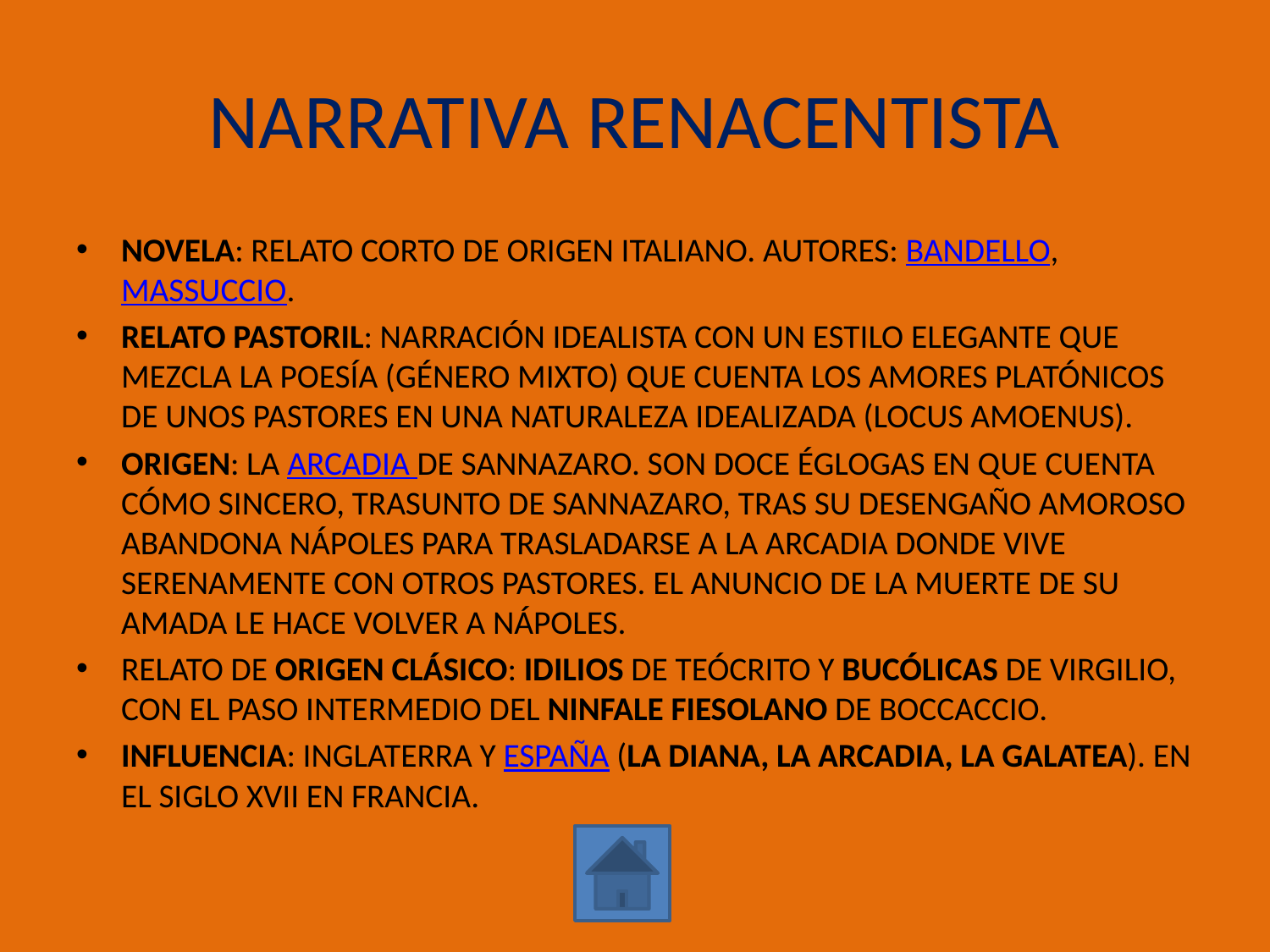

# NARRATIVA RENACENTISTA
NOVELA: RELATO CORTO DE ORIGEN ITALIANO. AUTORES: BANDELLO, MASSUCCIO.
RELATO PASTORIL: NARRACIÓN IDEALISTA CON UN ESTILO ELEGANTE QUE MEZCLA LA POESÍA (GÉNERO MIXTO) QUE CUENTA LOS AMORES PLATÓNICOS DE UNOS PASTORES EN UNA NATURALEZA IDEALIZADA (LOCUS AMOENUS).
ORIGEN: LA ARCADIA DE SANNAZARO. SON DOCE ÉGLOGAS EN QUE CUENTA CÓMO SINCERO, TRASUNTO DE SANNAZARO, TRAS SU DESENGAÑO AMOROSO  ABANDONA NÁPOLES PARA TRASLADARSE A LA ARCADIA DONDE VIVE SERENAMENTE CON OTROS PASTORES. EL ANUNCIO DE LA MUERTE DE SU AMADA LE HACE VOLVER A NÁPOLES.
RELATO DE ORIGEN CLÁSICO: IDILIOS DE TEÓCRITO Y BUCÓLICAS DE VIRGILIO, CON EL PASO INTERMEDIO DEL NINFALE FIESOLANO DE BOCCACCIO.
INFLUENCIA: INGLATERRA Y ESPAÑA (LA DIANA, LA ARCADIA, LA GALATEA). EN EL SIGLO XVII EN FRANCIA.